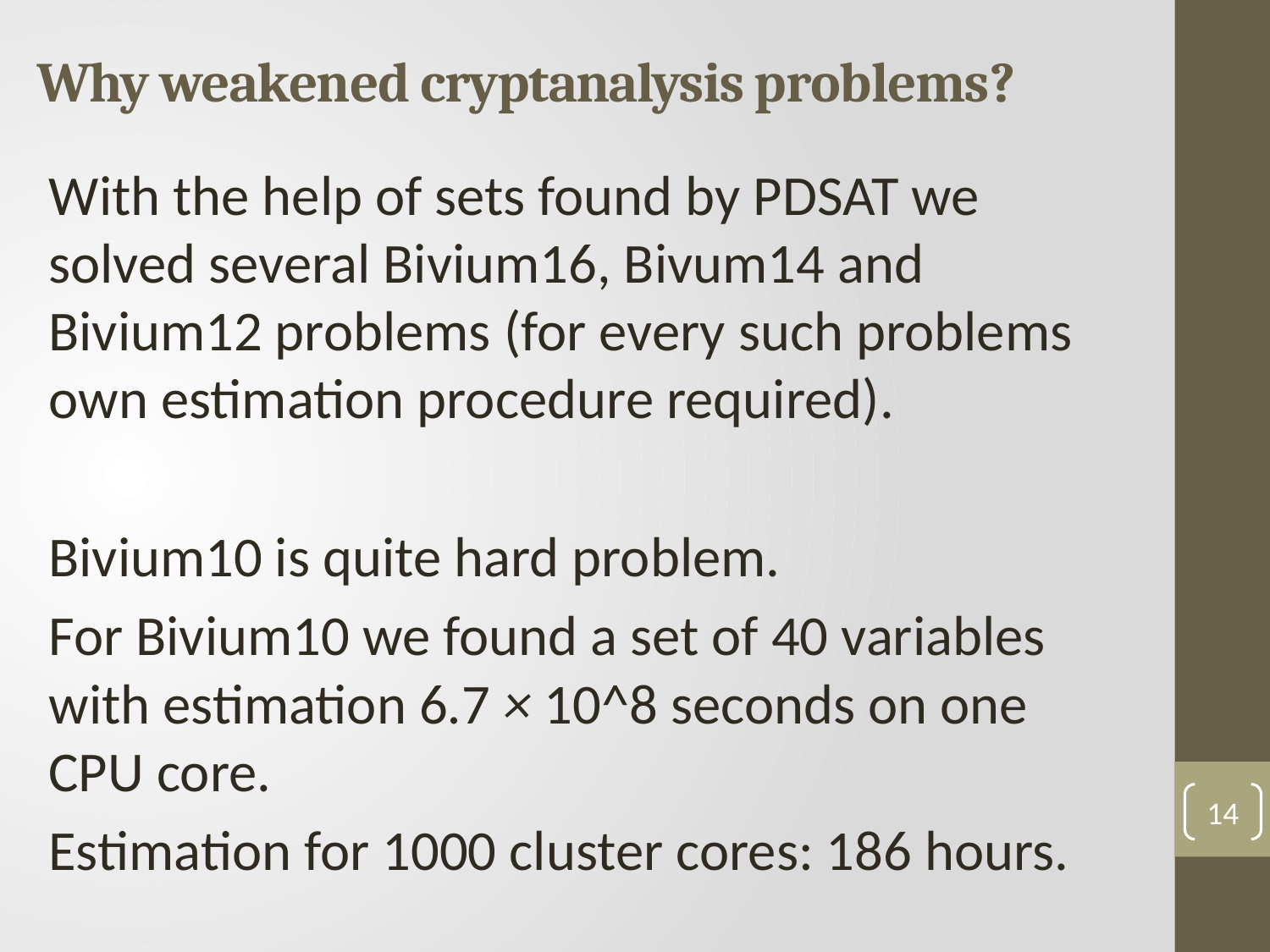

# Why weakened cryptanalysis problems?
With the help of sets found by PDSAT we solved several Bivium16, Bivum14 and Bivium12 problems (for every such problems own estimation procedure required).

Bivium10 is quite hard problem.
For Bivium10 we found a set of 40 variables with estimation 6.7 × 10^8 seconds on one CPU core.
Estimation for 1000 cluster cores: 186 hours.
14